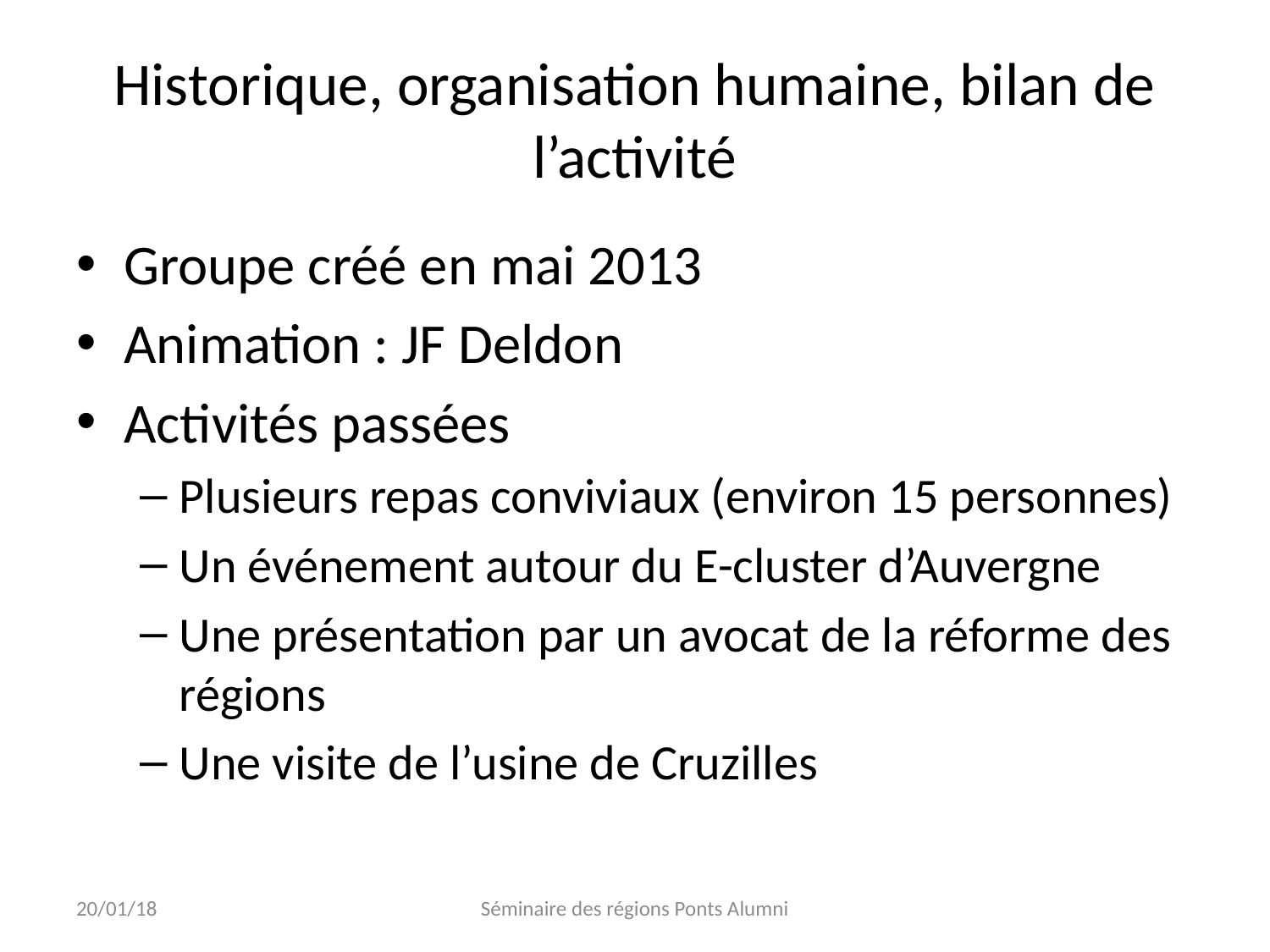

# Historique, organisation humaine, bilan de l’activité
Groupe créé en mai 2013
Animation : JF Deldon
Activités passées
Plusieurs repas conviviaux (environ 15 personnes)
Un événement autour du E-cluster d’Auvergne
Une présentation par un avocat de la réforme des régions
Une visite de l’usine de Cruzilles
20/01/18
Séminaire des régions Ponts Alumni